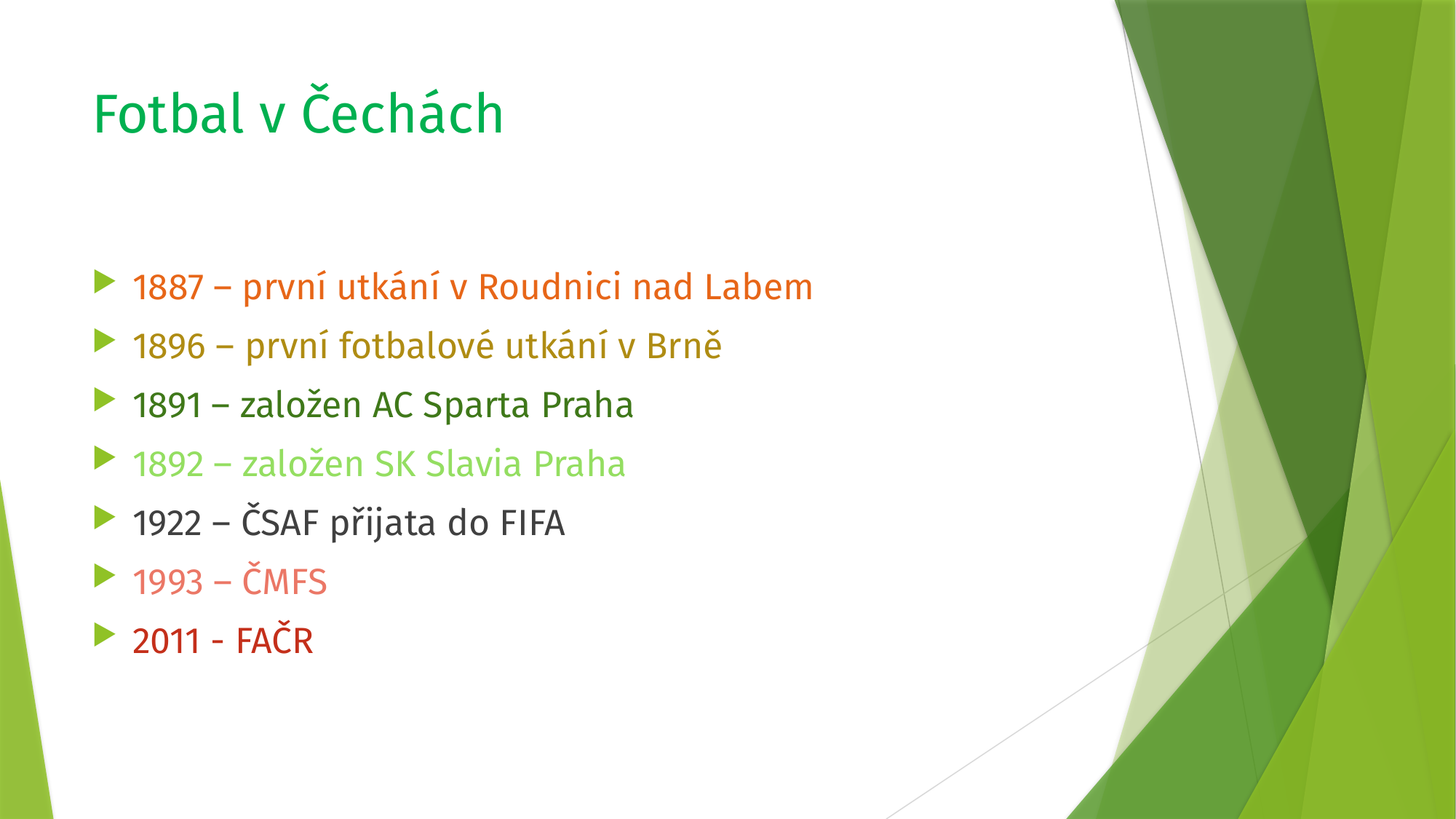

# Fotbal v Čechách
1887 – první utkání v Roudnici nad Labem
1896 – první fotbalové utkání v Brně
1891 – založen AC Sparta Praha
1892 – založen SK Slavia Praha
1922 – ČSAF přijata do FIFA
1993 – ČMFS
2011 - FAČR